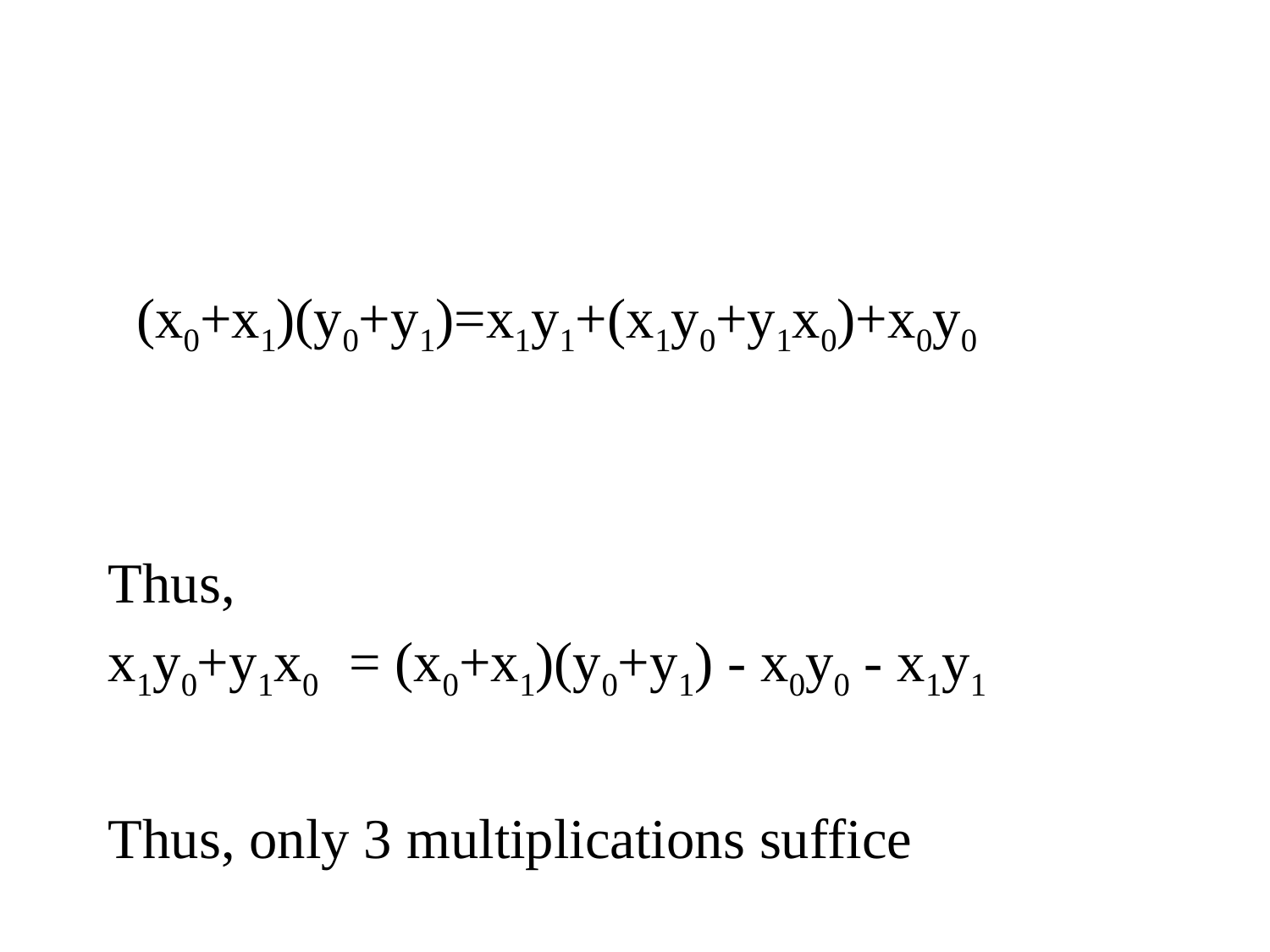

#
  (x0+x1)(y0+y1)=x1y1+(x1y0+y1x0)+x0y0

Thus,
x1y0+y1x0   = (x0+x1)(y0+y1) - x0y0 - x1y1

Thus, only 3 multiplications suffice